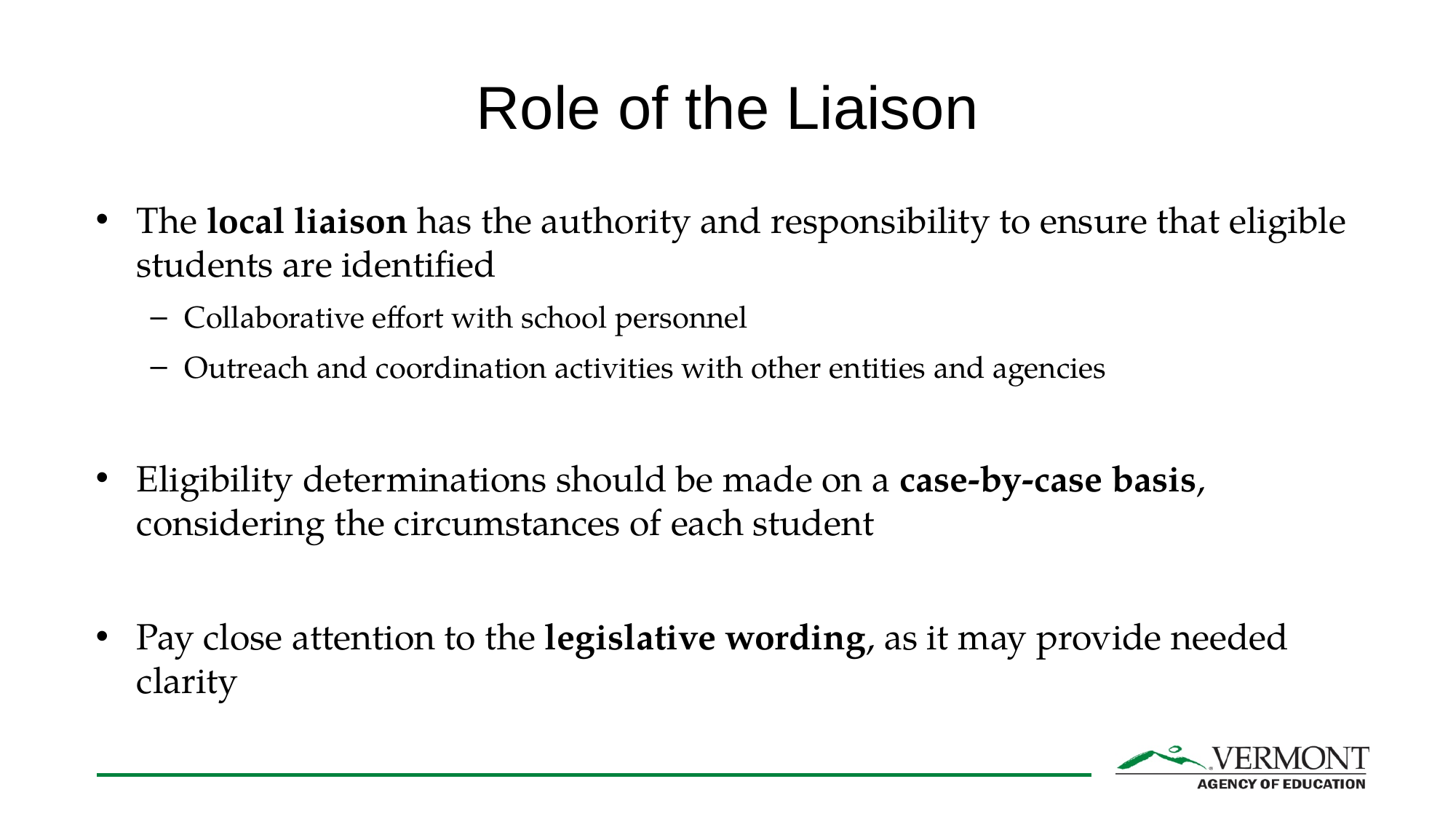

# Role of the Liaison
The local liaison has the authority and responsibility to ensure that eligible students are identified
Collaborative effort with school personnel
Outreach and coordination activities with other entities and agencies

Eligibility determinations should be made on a case-by-case basis, considering the circumstances of each student

Pay close attention to the legislative wording, as it may provide needed clarity